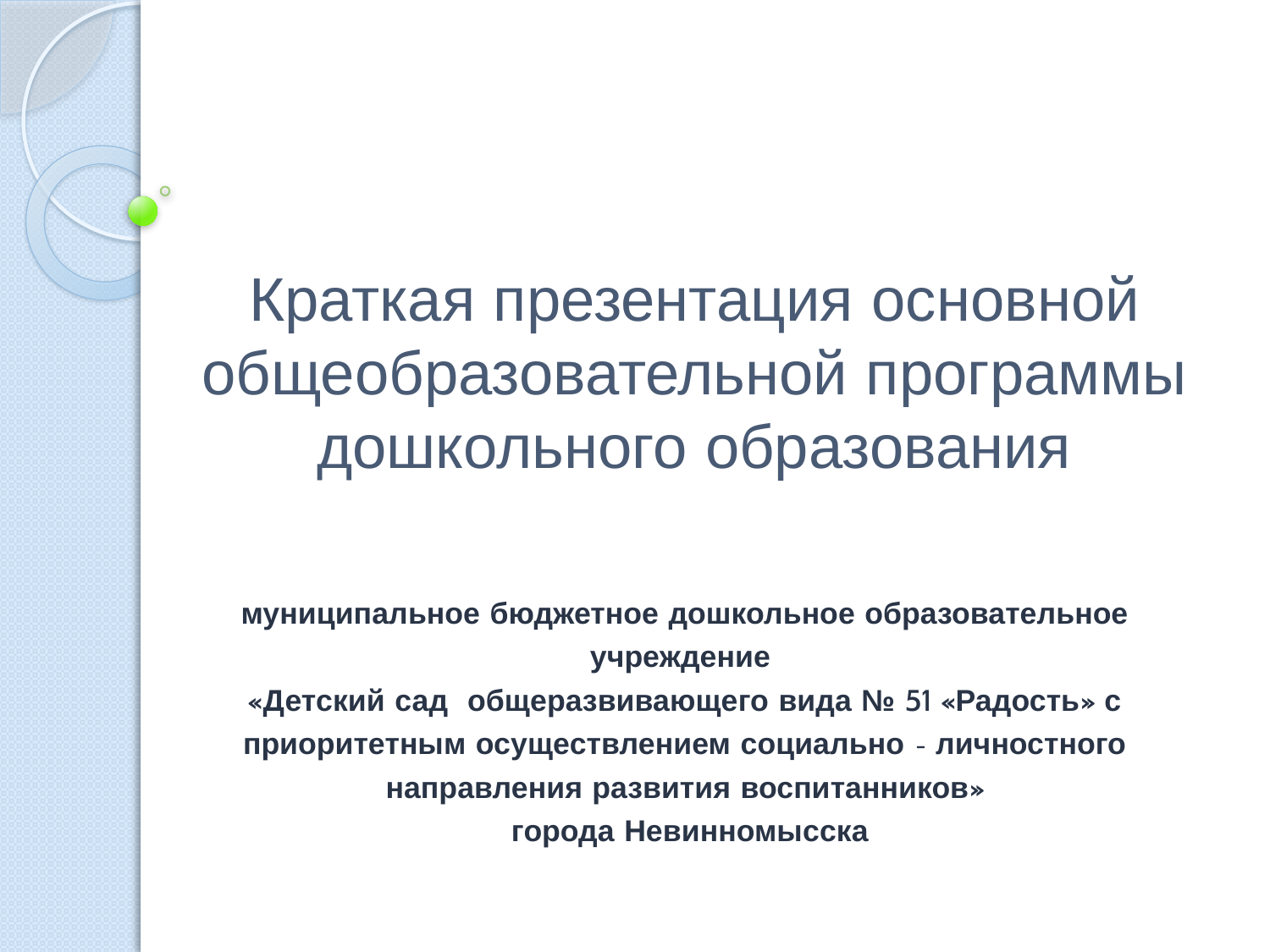

# Краткая презентация основной общеобразовательной программы дошкольного образования

муниципальное бюджетное дошкольное образовательное учреждение
«Детский сад  общеразвивающего вида № 51 «Радость» с приоритетным осуществлением социально - личностного направления развития воспитанников»
 города Невинномысска